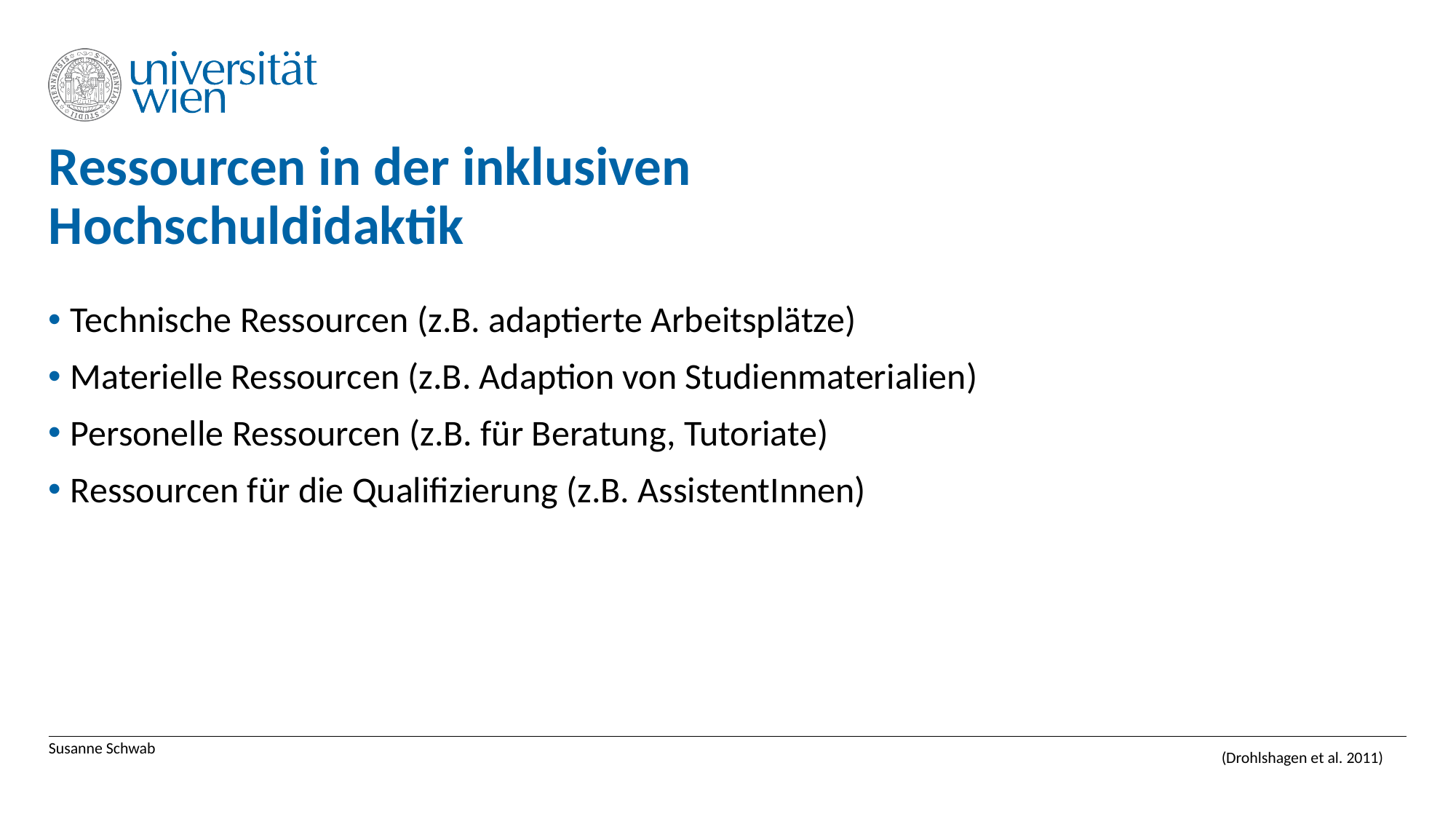

# Ressourcen in der inklusiven Hochschuldidaktik
Technische Ressourcen (z.B. adaptierte Arbeitsplätze)
Materielle Ressourcen (z.B. Adaption von Studienmaterialien)
Personelle Ressourcen (z.B. für Beratung, Tutoriate)
Ressourcen für die Qualifizierung (z.B. AssistentInnen)
Susanne Schwab
(Drohlshagen et al. 2011)